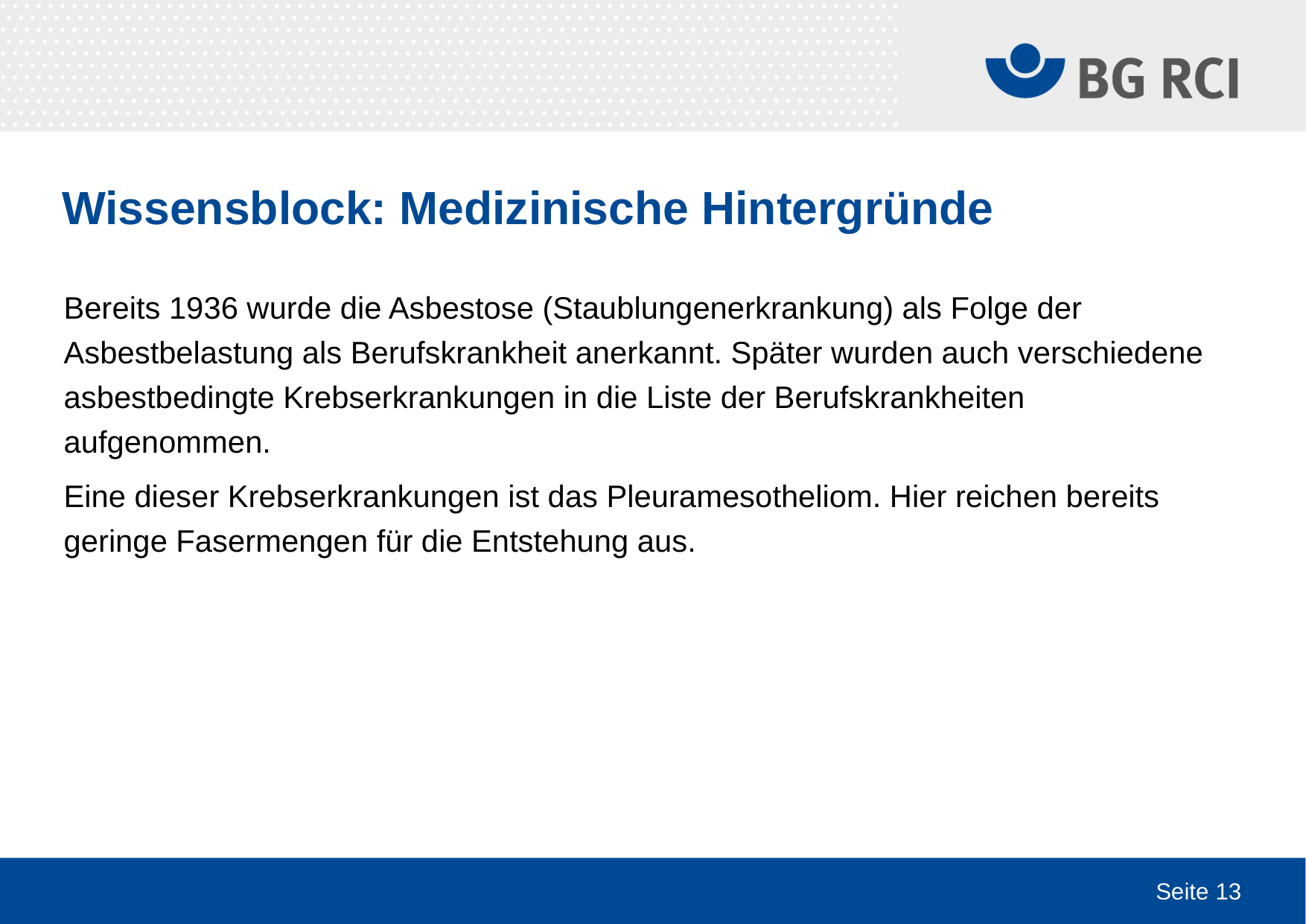

# Wissensblock: Medizinische Hintergründe
Bereits 1936 wurde die Asbestose (Staublungenerkrankung) als Folge der Asbestbelastung als Berufskrankheit anerkannt. Später wurden auch verschiedene asbestbedingte Krebserkrankungen in die Liste der Berufskrankheiten aufgenommen.
Eine dieser Krebserkrankungen ist das Pleuramesotheliom. Hier reichen bereits geringe Fasermengen für die Entstehung aus.

Seite 13